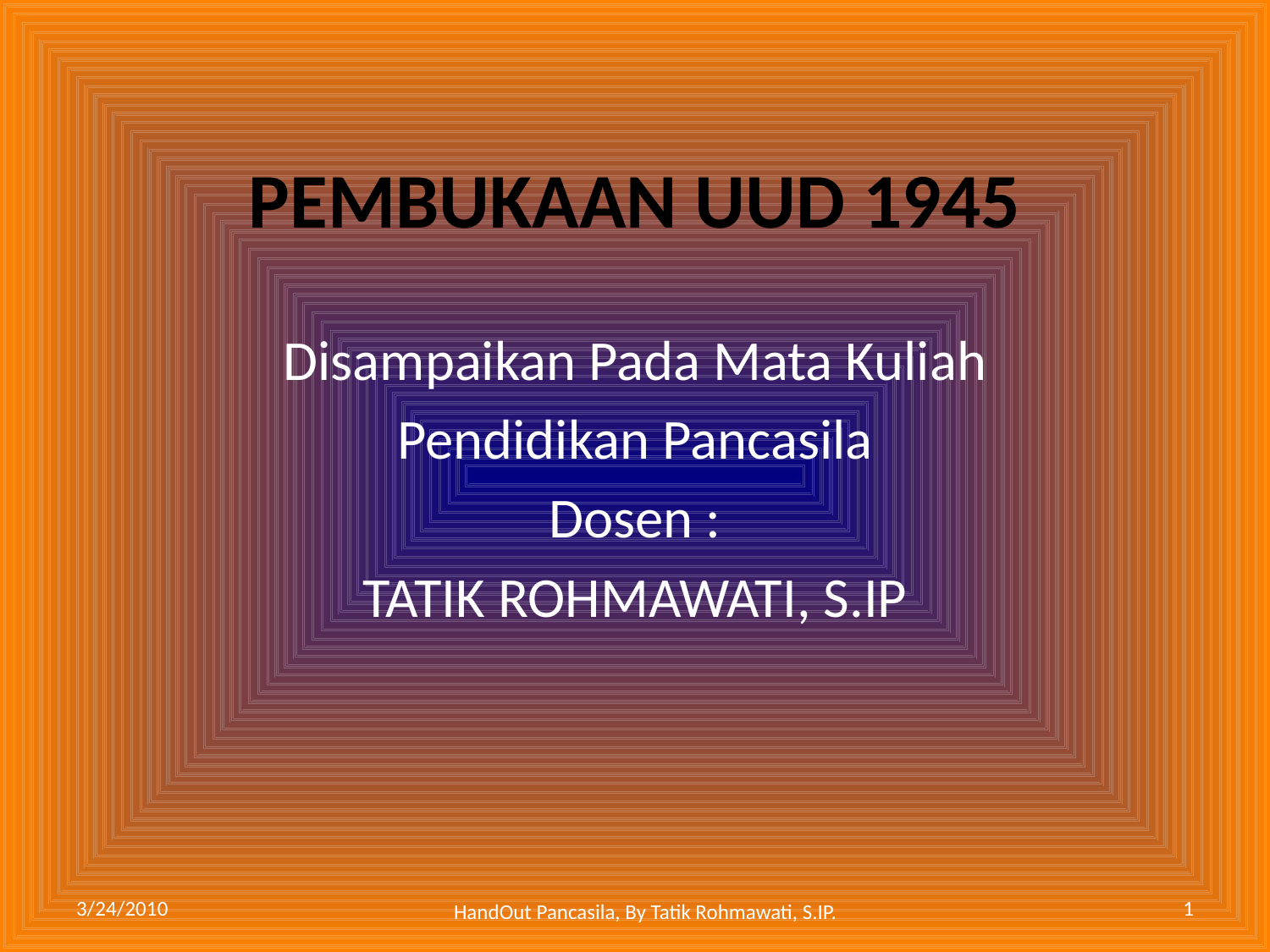

# PEMBUKAAN UUD 1945
Disampaikan Pada Mata Kuliah
Pendidikan Pancasila
Dosen :
TATIK ROHMAWATI, S.IP
3/24/2010
1
HandOut Pancasila, By Tatik Rohmawati, S.IP.